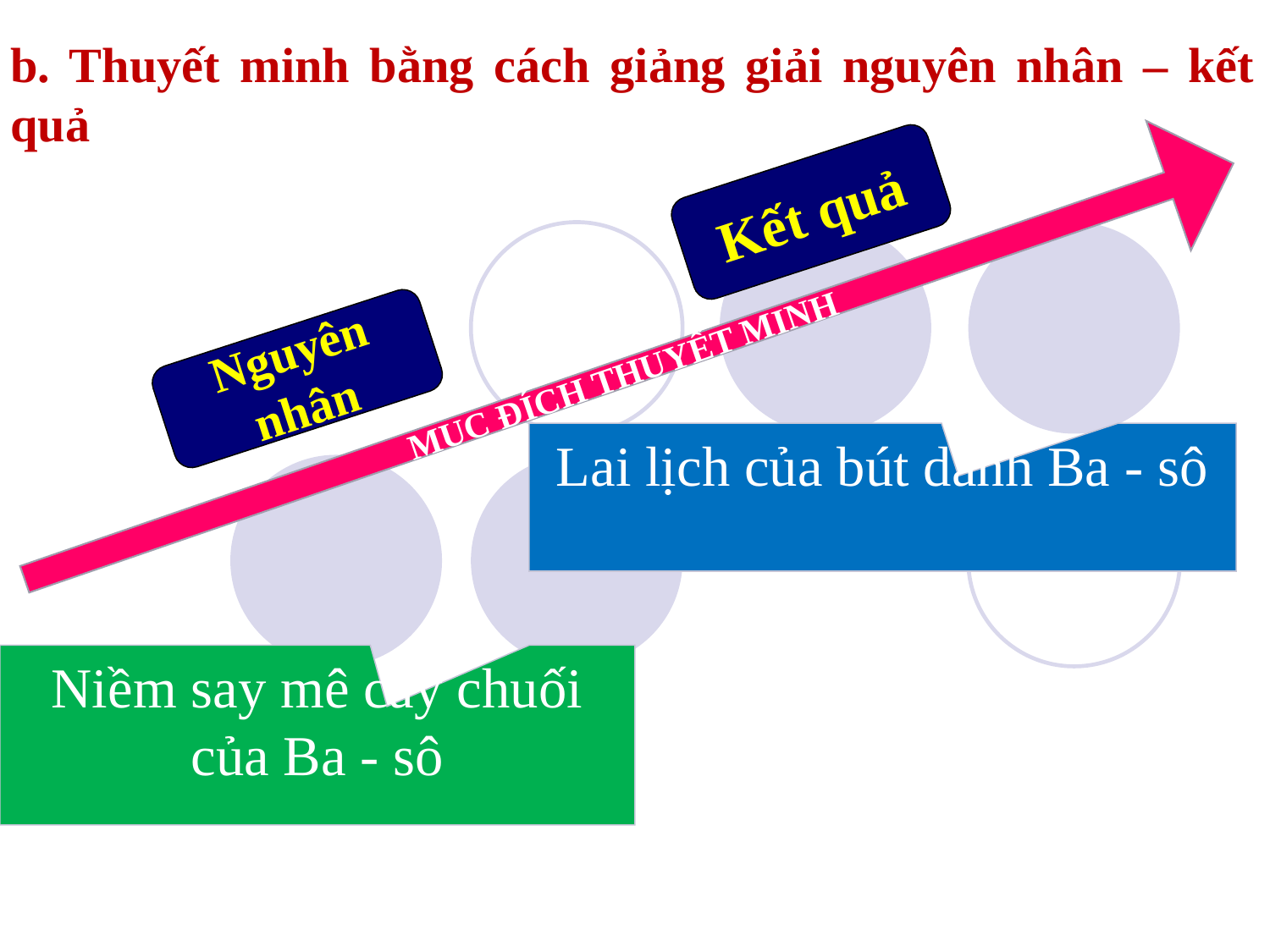

b. Thuyết minh bằng cách giảng giải nguyên nhân – kết quả

Kết quả
MỤC ĐÍCH THUYẾT MINH
Nguyên nhân
Lai lịch của bút danh Ba - sô
Niềm say mê cây chuối của Ba - sô